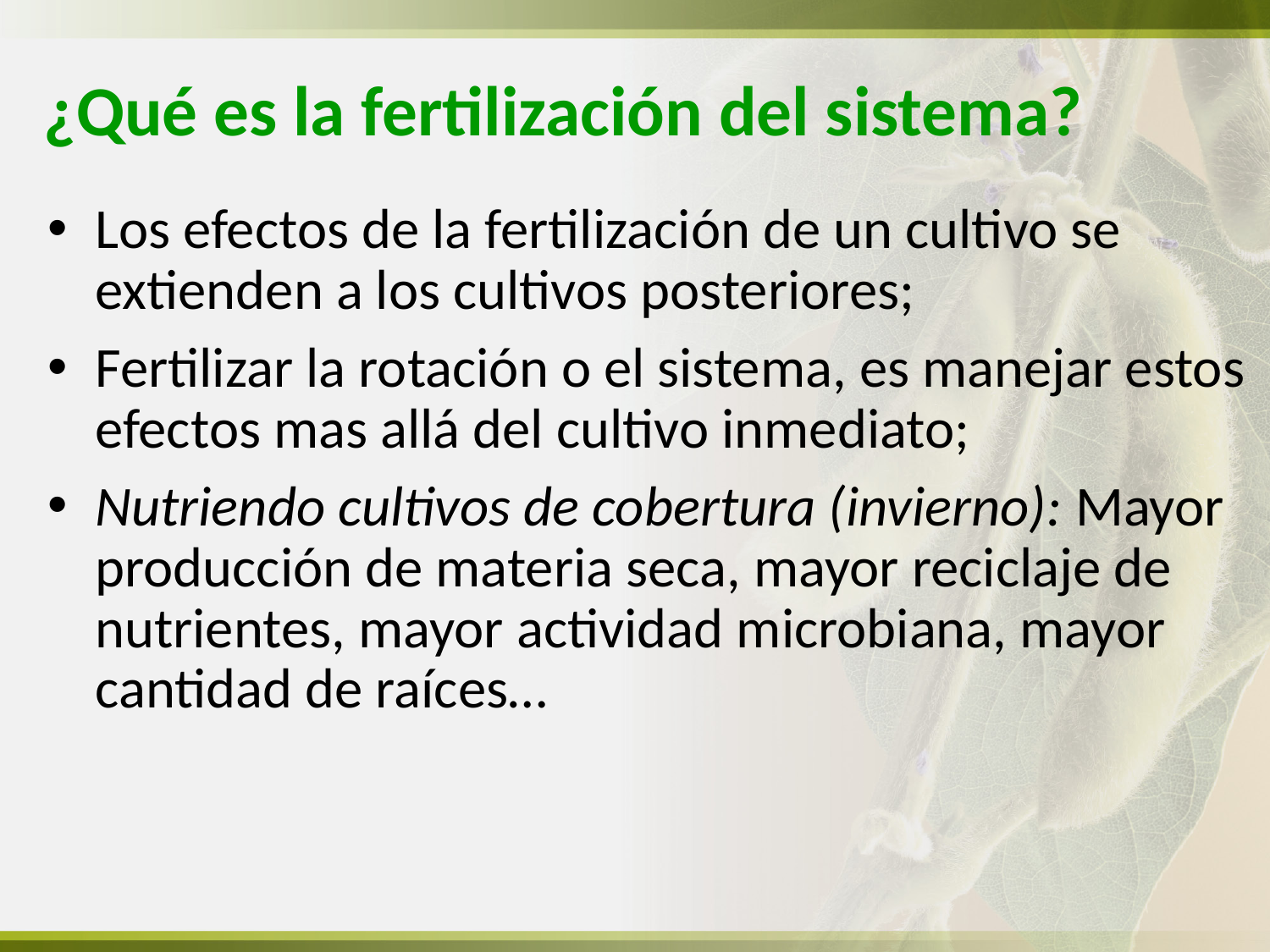

# ¿Qué es la fertilización del sistema?

Los efectos de la fertilización de un cultivo se extienden a los cultivos posteriores;
Fertilizar la rotación o el sistema, es manejar estos efectos mas allá del cultivo inmediato;
Nutriendo cultivos de cobertura (invierno): Mayor producción de materia seca, mayor reciclaje de nutrientes, mayor actividad microbiana, mayor cantidad de raíces…